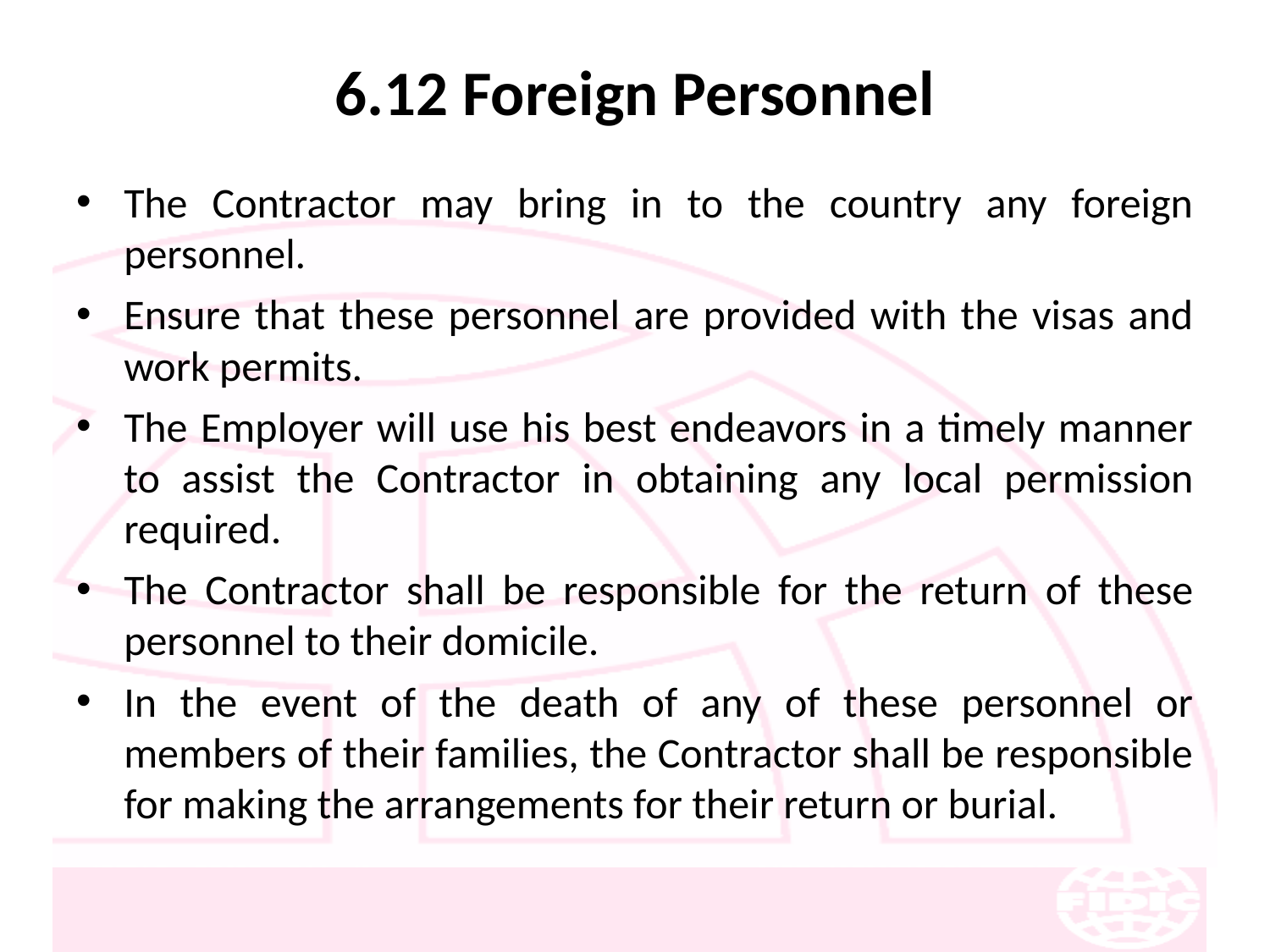

# 6.12 Foreign Personnel
The Contractor may bring in to the country any foreign personnel.
Ensure that these personnel are provided with the visas and work permits.
The Employer will use his best endeavors in a timely manner to assist the Contractor in obtaining any local permission required.
The Contractor shall be responsible for the return of these personnel to their domicile.
In the event of the death of any of these personnel or members of their families, the Contractor shall be responsible for making the arrangements for their return or burial.